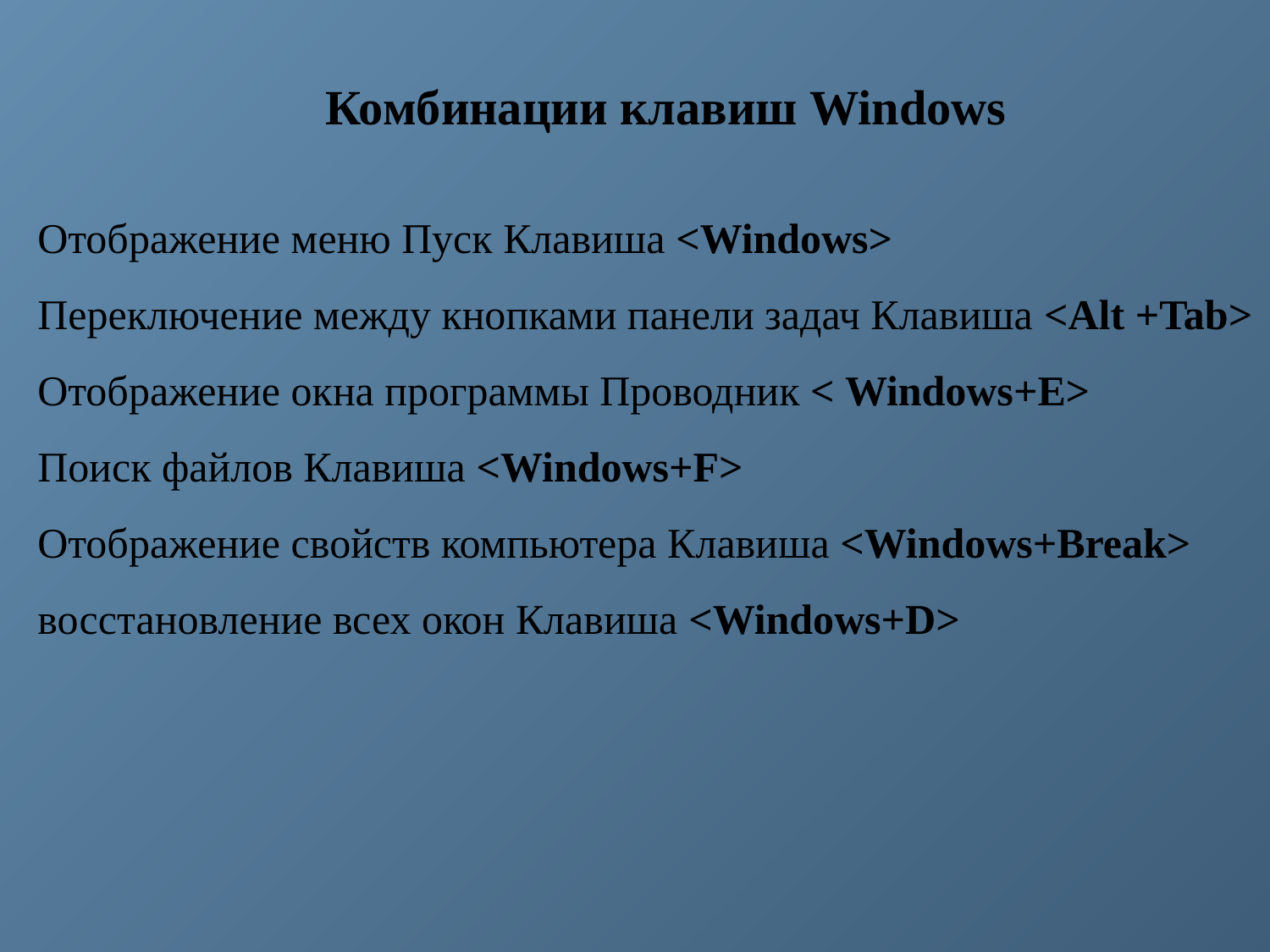

Комбинации клавиш Windows

Отображение меню Пуск Клавиша <Windows>
Переключение между кнопками панели задач Клавиша <Alt +Tab>
Отображение окна программы Проводник < Windows+E>
Поиск файлов Клавиша <Windows+F>
Отображение свойств компьютера Клавиша <Windows+Break>
восстановление всех окон Клавиша <Windows+D>